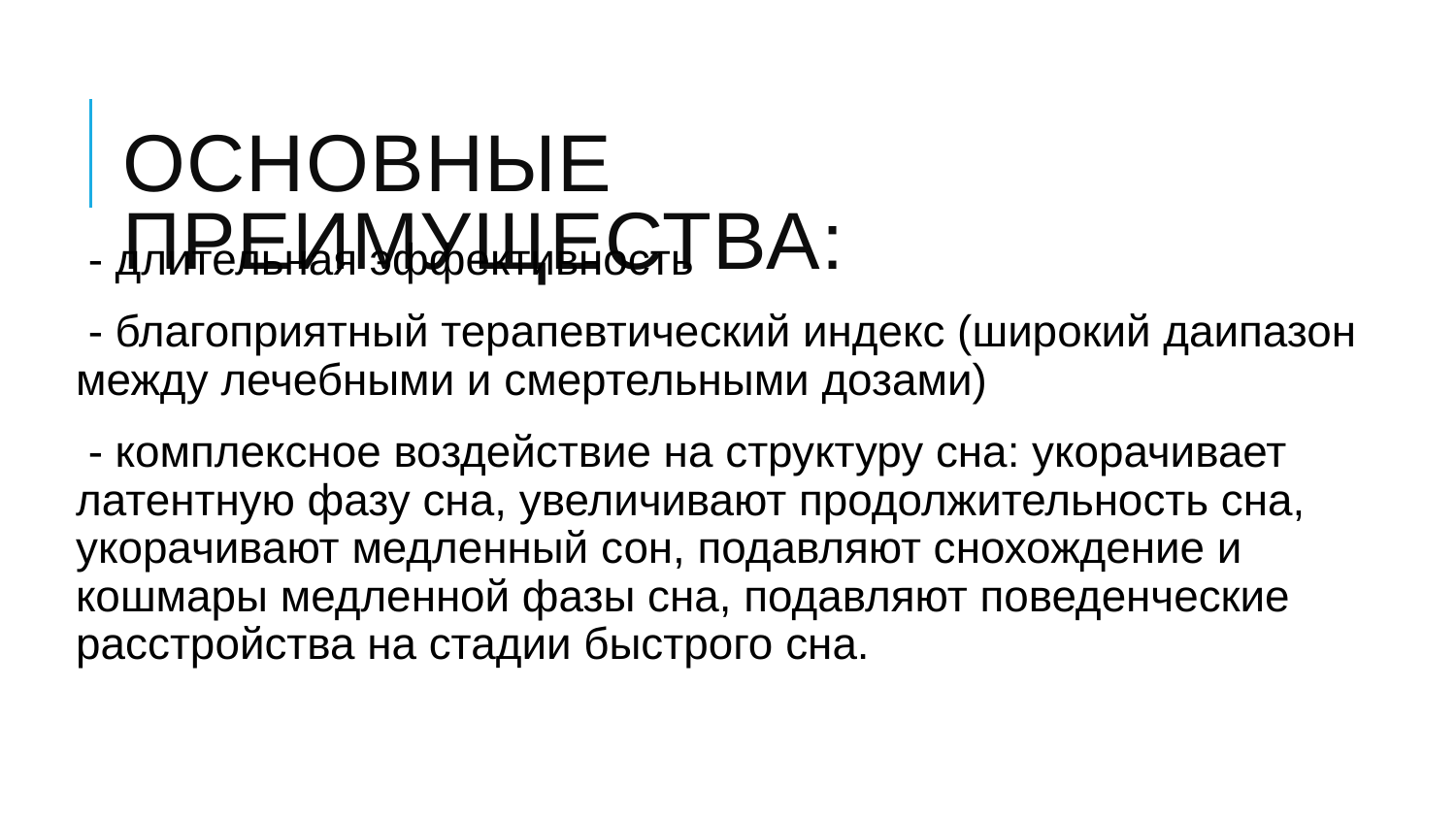

# Основные преимущества:
 - длительная эффективность
 - благоприятный терапевтический индекс (широкий даипазон между лечебными и смертельными дозами)
 - комплексное воздействие на структуру сна: укорачивает латентную фазу сна, увеличивают продолжительность сна, укорачивают медленный сон, подавляют снохождение и кошмары медленной фазы сна, подавляют поведенческие расстройства на стадии быстрого сна.